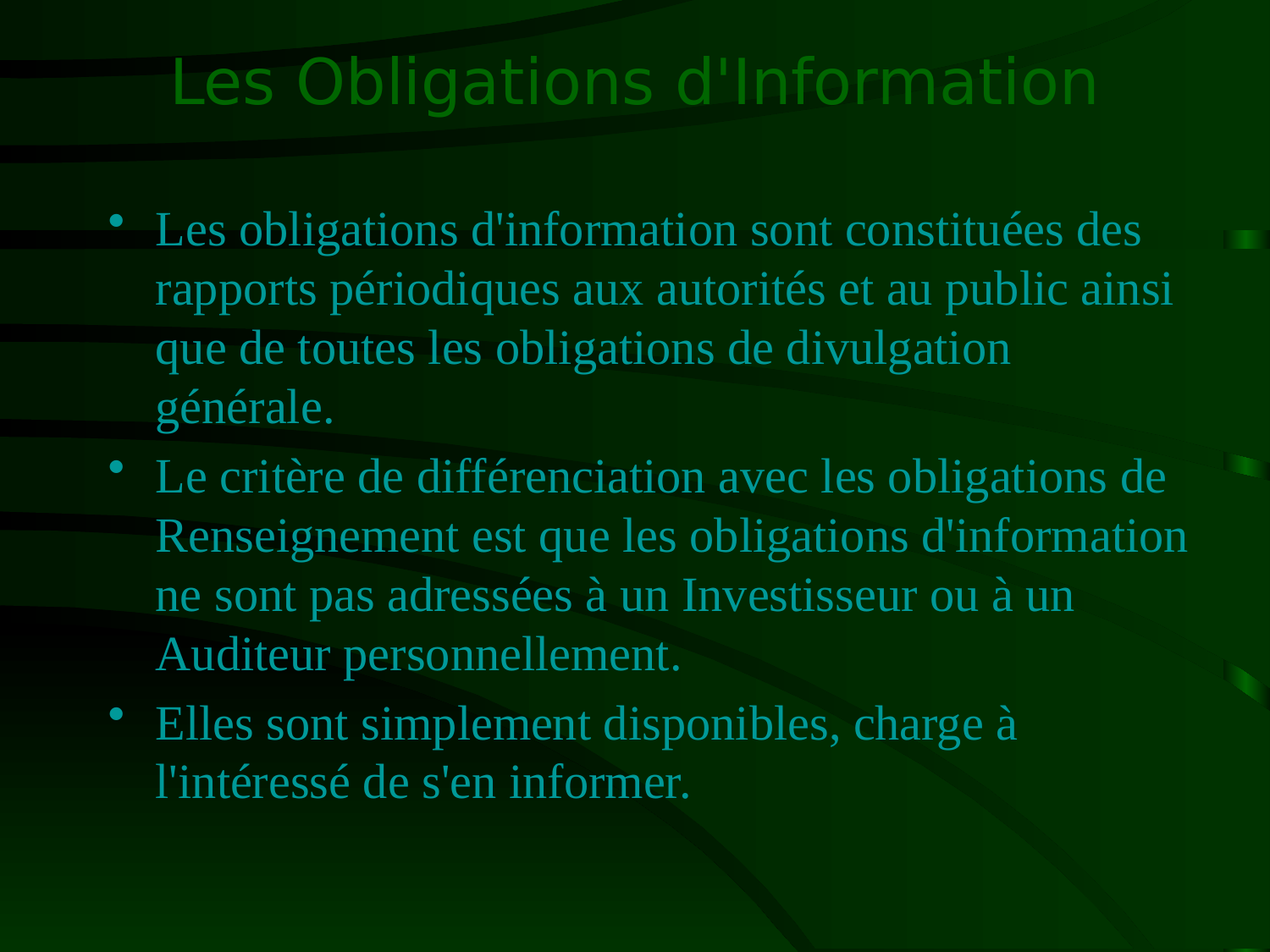

# Les Obligations d'Information
Les obligations d'information sont constituées des rapports périodiques aux autorités et au public ainsi que de toutes les obligations de divulgation générale.
Le critère de différenciation avec les obligations de Renseignement est que les obligations d'information ne sont pas adressées à un Investisseur ou à un Auditeur personnellement.
Elles sont simplement disponibles, charge à l'intéressé de s'en informer.